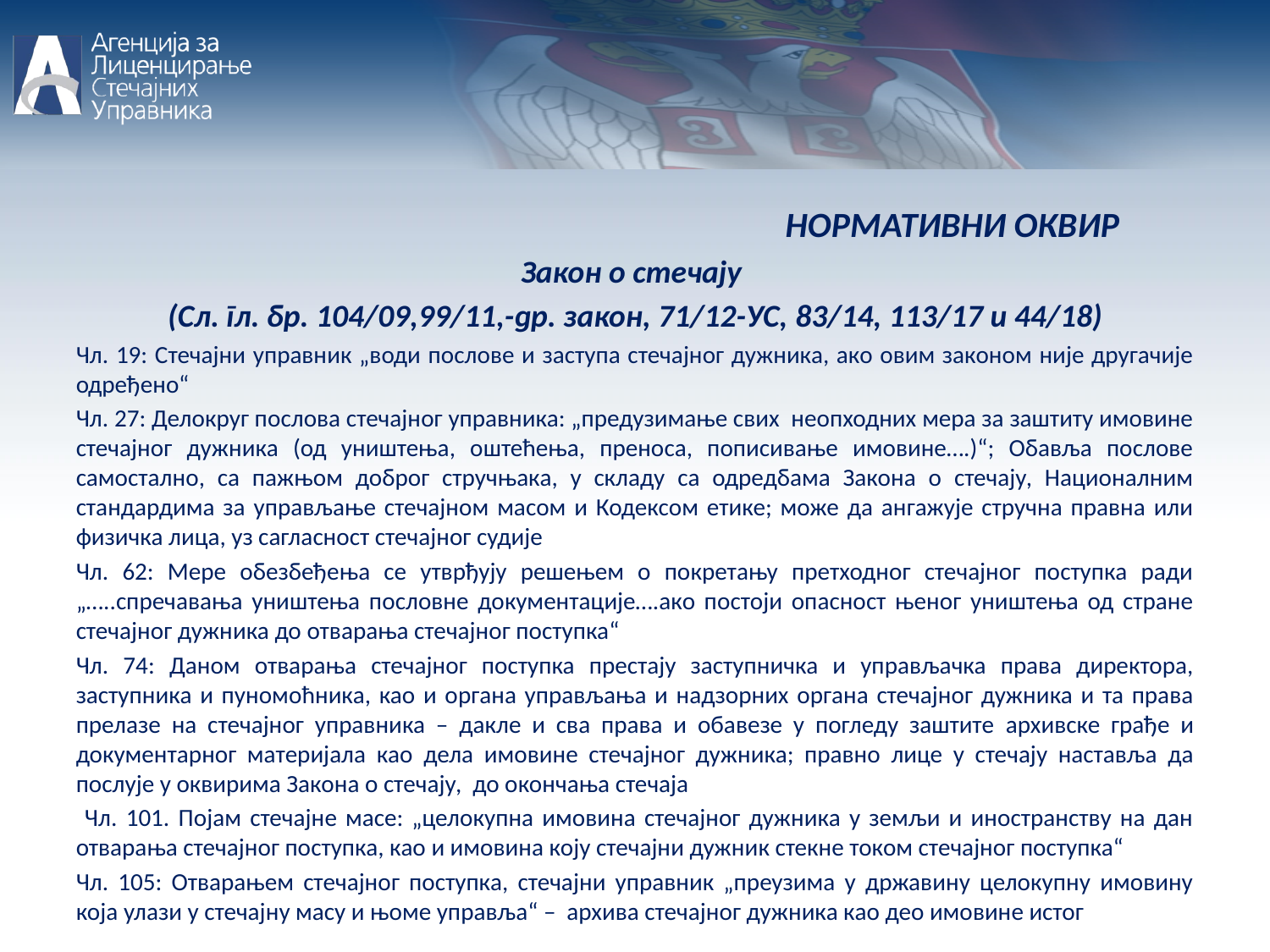

НОРМАТИВНИ ОКВИР
Закон о стечају
(Сл. гл. бр. 104/09,99/11,-др. закон, 71/12-УС, 83/14, 113/17 и 44/18)
Чл. 19: Стечајни управник „води послове и заступа стечајног дужника, ако овим законом није другачије одређено“
Чл. 27: Делокруг послова стечајног управника: „предузимање свих  неопходних мера за заштиту имовине стечајног дужника (од уништења, оштећења, преноса, пописивање имовине….)“; Обавља послове самостално, са пажњом доброг стручњака, у складу са одредбама Закона о стечају, Националним стандардима за управљање стечајном масом и Кодексом етике; може да ангажује стручна правна или физичка лица, уз сагласност стечајног судије
Чл. 62: Мере обезбеђења се утврђују решењем о покретању претходног стечајног поступка ради „…..спречавања уништења пословне документације….ако постоји опасност њеног уништења од стране стечајног дужника до отварања стечајног поступка“
Чл. 74: Даном отварања стечајног поступка престају заступничка и управљачка права директора, заступника и пуномоћника, као и органа управљања и надзорних органа стечајног дужника и та права прелазе на стечајног управника – дакле и сва права и обавезе у погледу заштите архивске грађе и документарног материјала као дела имовине стечајног дужника; правно лице у стечају наставља да послује у оквирима Закона о стечају,  до окончања стечаја
 Чл. 101. Појам стечајне масе: „целокупна имовина стечајног дужника у земљи и иностранству на дан отварања стечајног поступка, као и имовина коју стечајни дужник стекне током стечајног поступка“
Чл. 105: Отварањем стечајног поступка, стечајни управник „преузима у државину целокупну имовину која улази у стечајну масу и њоме управља“ –  архива стечајног дужника као део имовине истог